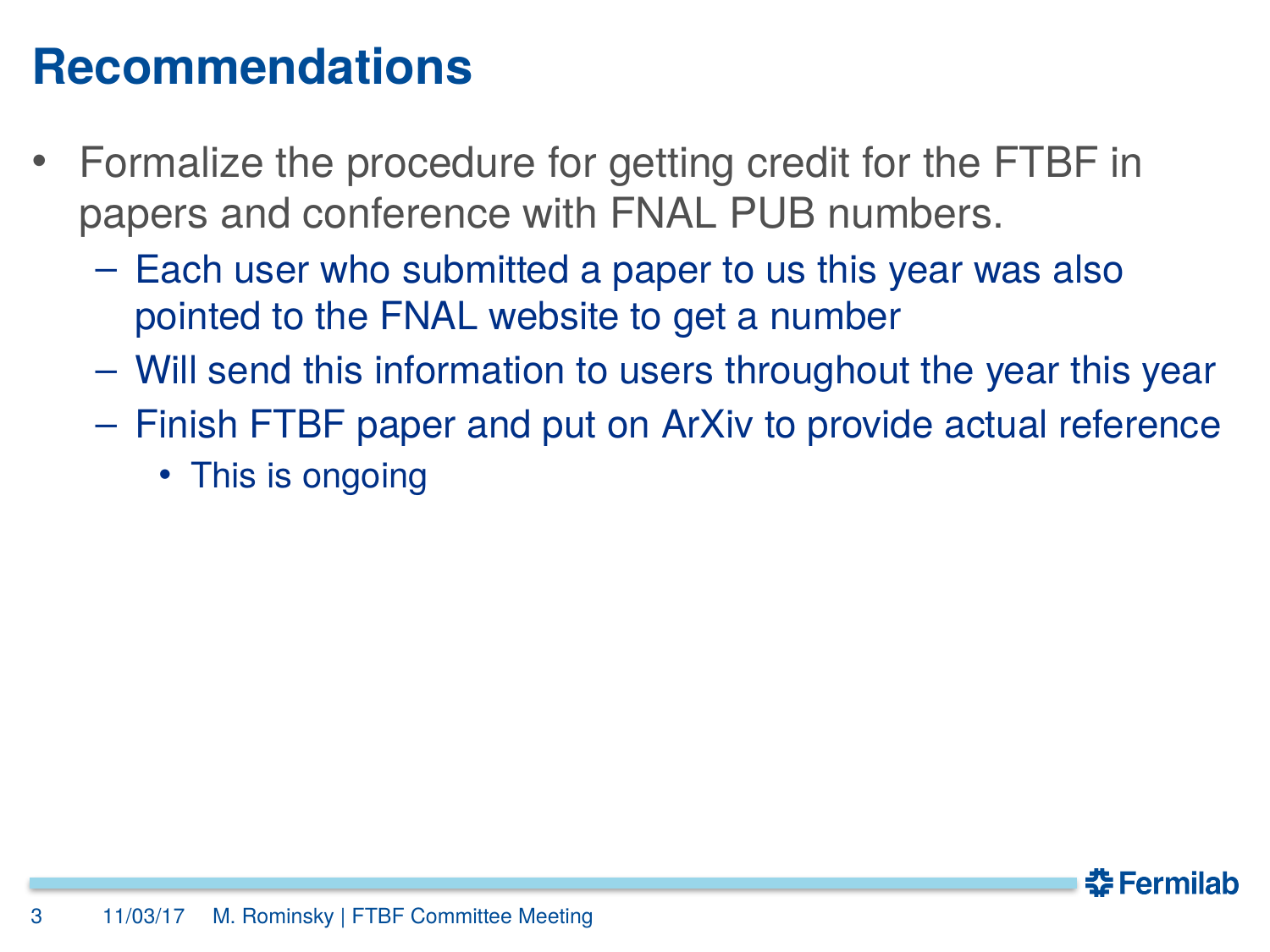

# Recommendations
Formalize the procedure for getting credit for the FTBF in papers and conference with FNAL PUB numbers.
Each user who submitted a paper to us this year was also pointed to the FNAL website to get a number
Will send this information to users throughout the year this year
Finish FTBF paper and put on ArXiv to provide actual reference
This is ongoing
3
11/03/17
M. Rominsky | FTBF Committee Meeting